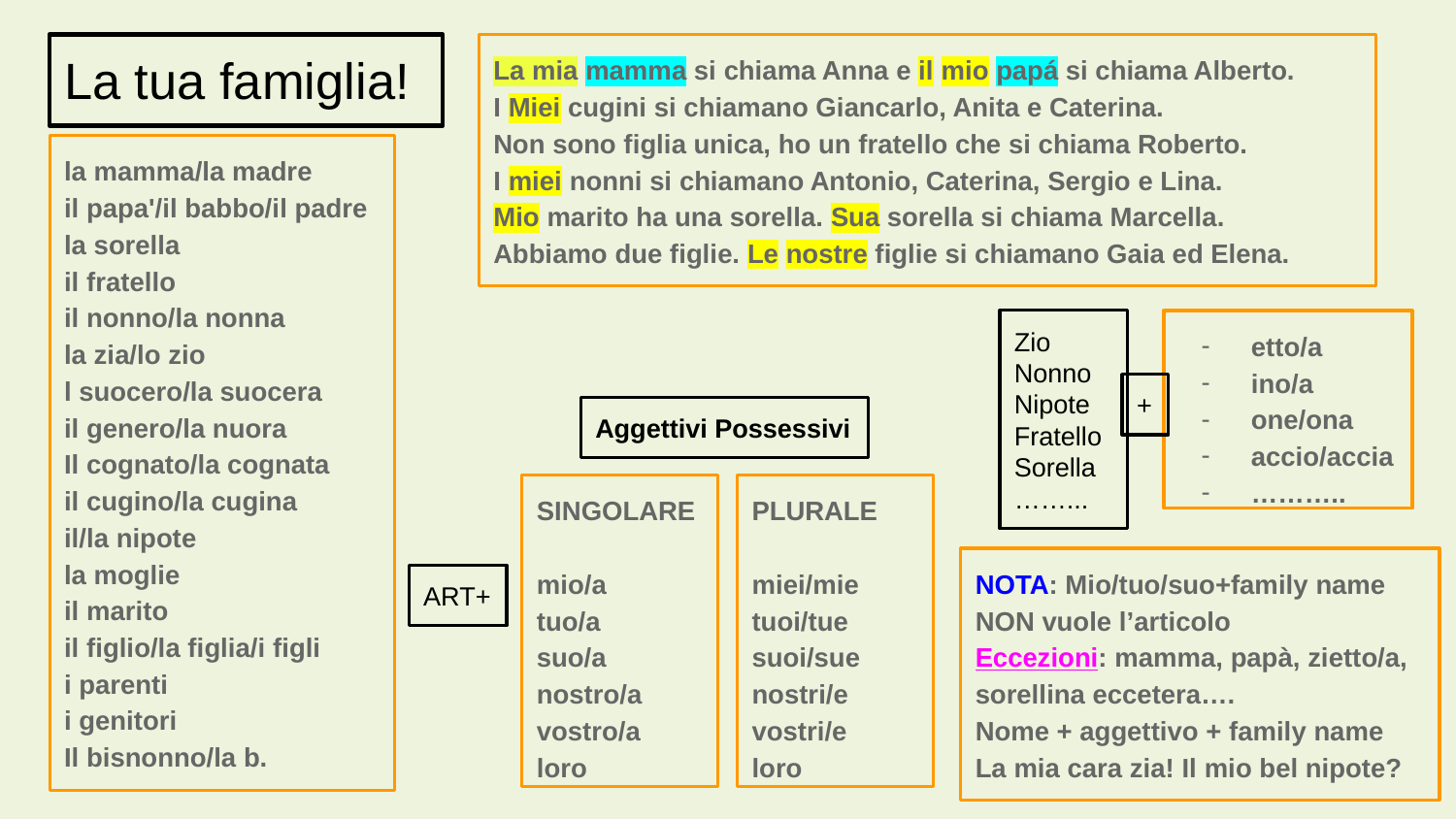

# La tua famiglia!
La mia mamma si chiama Anna e il mio papá si chiama Alberto.
I Miei cugini si chiamano Giancarlo, Anita e Caterina.
Non sono figlia unica, ho un fratello che si chiama Roberto.
I miei nonni si chiamano Antonio, Caterina, Sergio e Lina.
Mio marito ha una sorella. Sua sorella si chiama Marcella.
Abbiamo due figlie. Le nostre figlie si chiamano Gaia ed Elena.

la mamma/la madre
il papa'/il babbo/il padre
la sorella
il fratello
il nonno/la nonna
la zia/lo zio
l suocero/la suocera
il genero/la nuora
Il cognato/la cognata
il cugino/la cugina
il/la nipote
la moglie
il marito
il figlio/la figlia/i figli
i parenti
​i genitori
Il bisnonno/la b.
Zio
Nonno
Nipote
Fratello
Sorella
……...
etto/a
ino/a
one/ona
accio/accia
………..

+
Aggettivi Possessivi
SINGOLARE

mio/a
tuo/a
suo/a
nostro/a
vostro/a
loro

PLURALE

miei/mie
tuoi/tue
suoi/sue
nostri/e
vostri/e
loro

NOTA: Mio/tuo/suo+family name NON vuole l’articolo
Eccezioni: mamma, papà, zietto/a, sorellina eccetera….
Nome + aggettivo + family name
La mia cara zia! Il mio bel nipote?

ART+